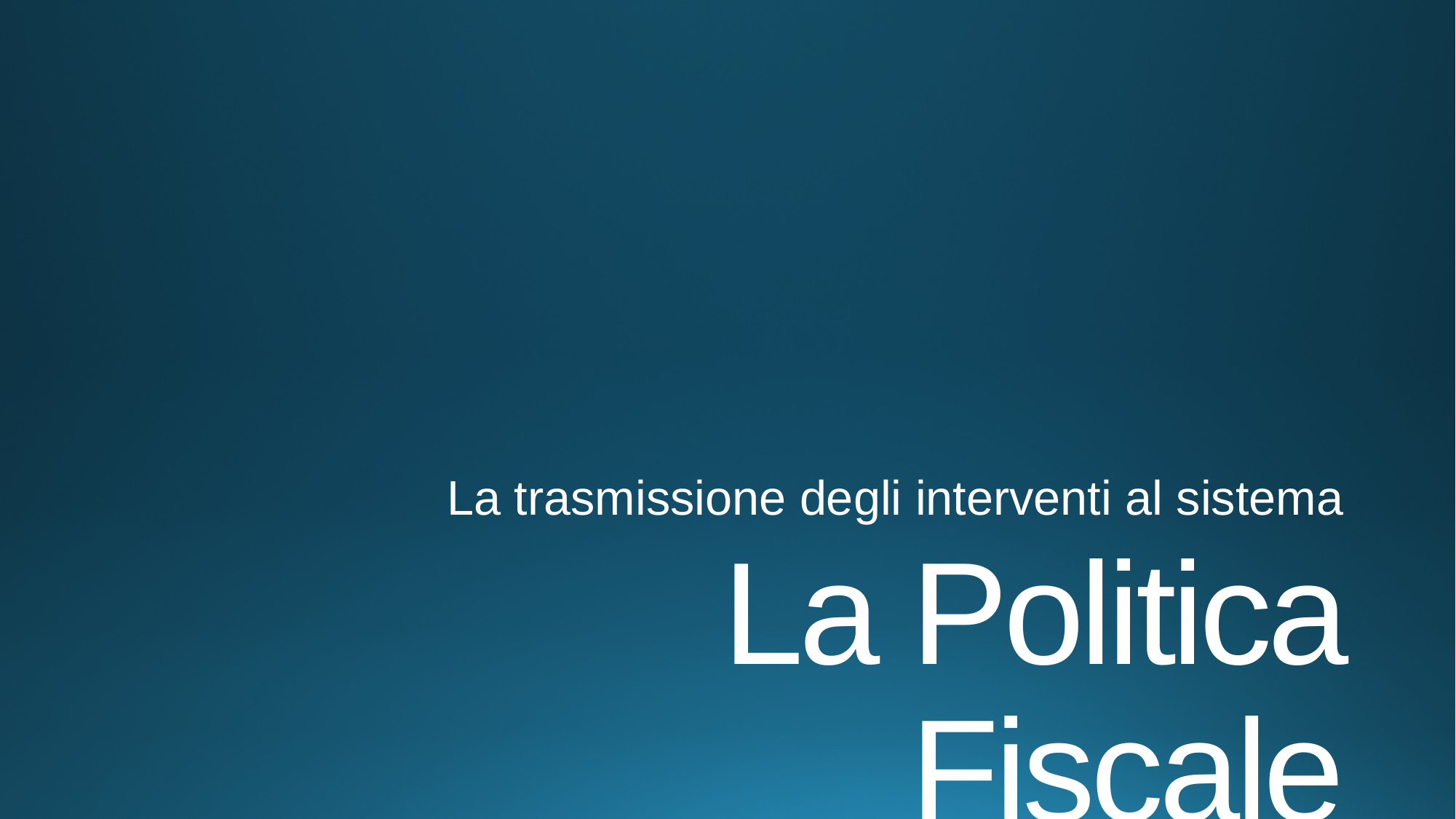

La trasmissione degli interventi al sistema
# La Politica Fiscale